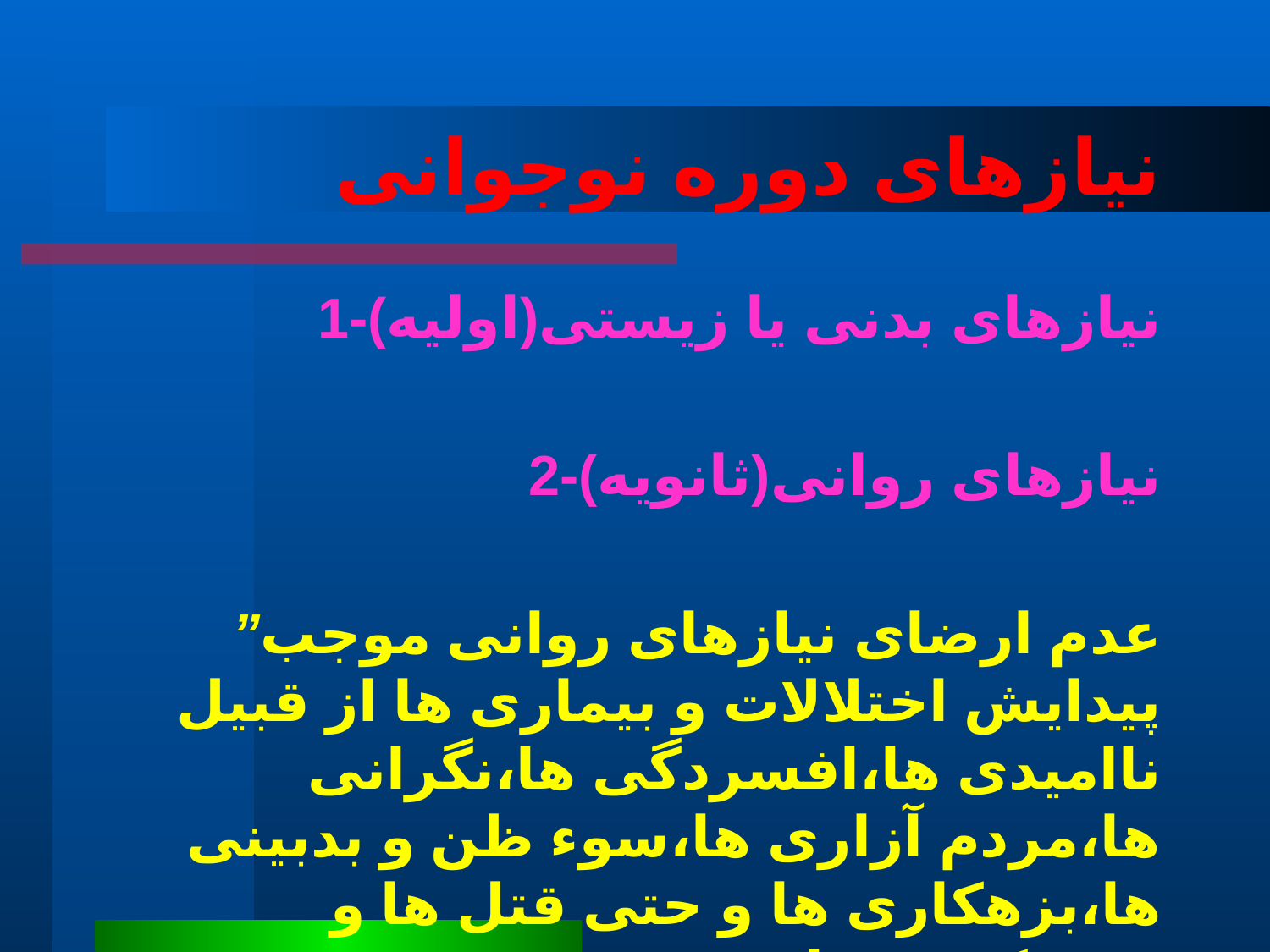

# نیازهای دوره نوجوانی
1-نیازهای بدنی یا زیستی(اولیه)

2-نیازهای روانی(ثانویه)

”عدم ارضای نیازهای روانی موجب پیدایش اختلالات و بیماری ها از قبیل ناامیدی ها،افسردگی ها،نگرانی ها،مردم آزاری ها،سوء ظن و بدبینی ها،بزهکاری ها و حتی قتل ها و خودکشی ها می شود“